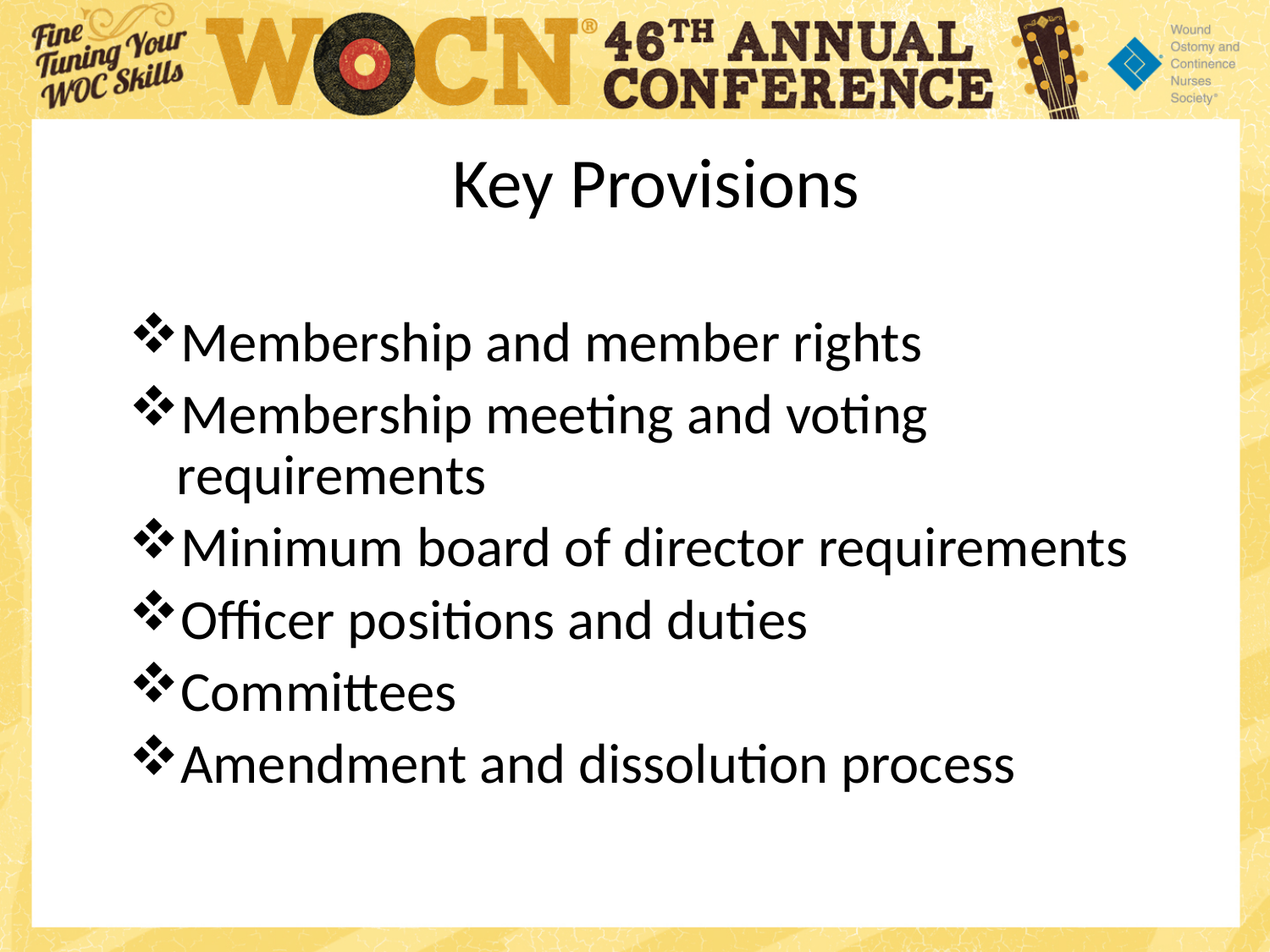

# Key Provisions
Membership and member rights
Membership meeting and voting requirements
Minimum board of director requirements
Officer positions and duties
Committees
Amendment and dissolution process